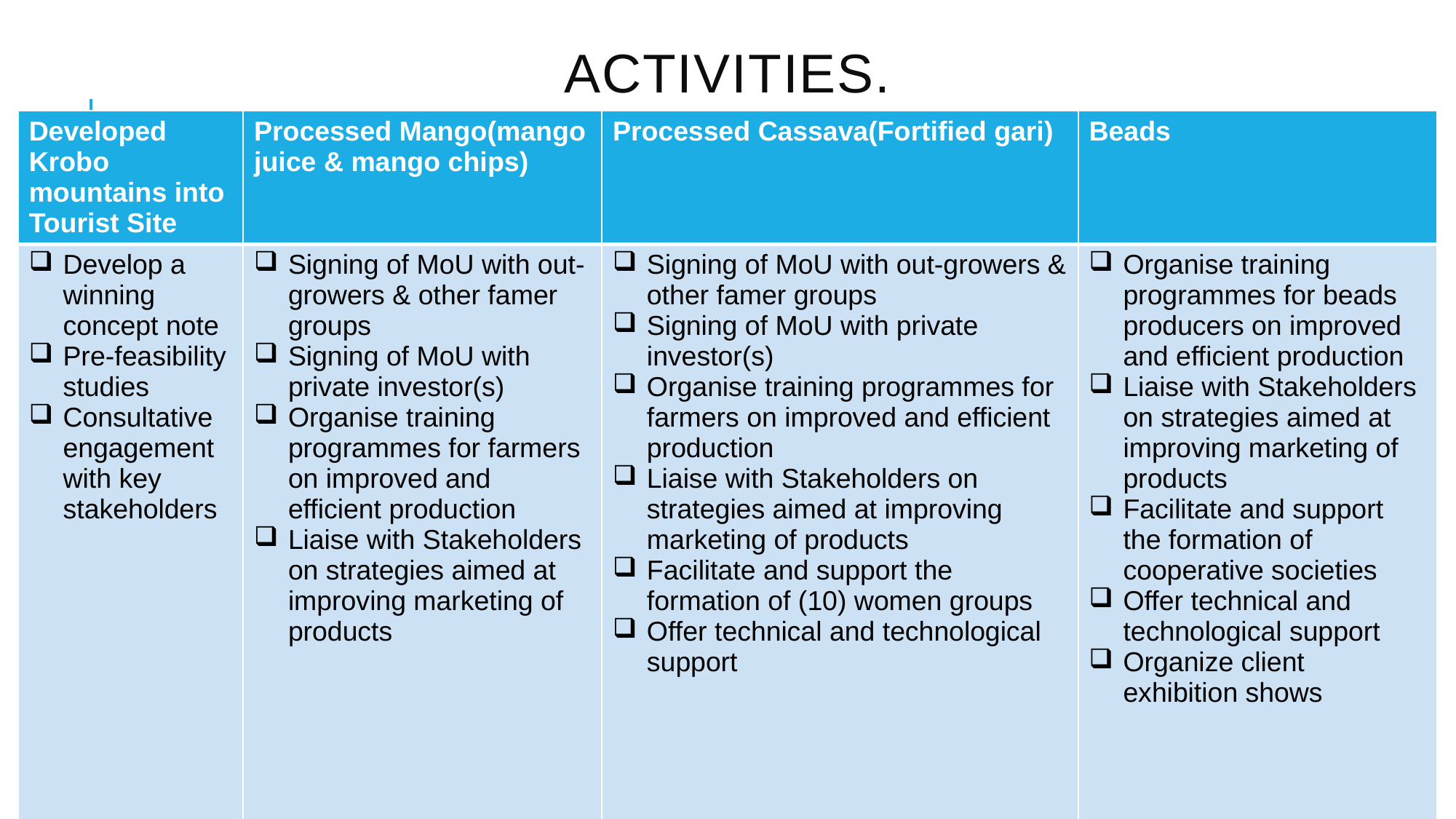

# Activities.
| Developed Krobo mountains into Tourist Site | Processed Mango(mango juice & mango chips) | Processed Cassava(Fortified gari) | Beads |
| --- | --- | --- | --- |
| Develop a winning concept note Pre-feasibility studies Consultative engagement with key stakeholders | Signing of MoU with out-growers & other famer groups Signing of MoU with private investor(s) Organise training programmes for farmers on improved and efficient production Liaise with Stakeholders on strategies aimed at improving marketing of products | Signing of MoU with out-growers & other famer groups Signing of MoU with private investor(s) Organise training programmes for farmers on improved and efficient production Liaise with Stakeholders on strategies aimed at improving marketing of products Facilitate and support the formation of (10) women groups Offer technical and technological support | Organise training programmes for beads producers on improved and efficient production Liaise with Stakeholders on strategies aimed at improving marketing of products Facilitate and support the formation of cooperative societies Offer technical and technological support Organize client exhibition shows |